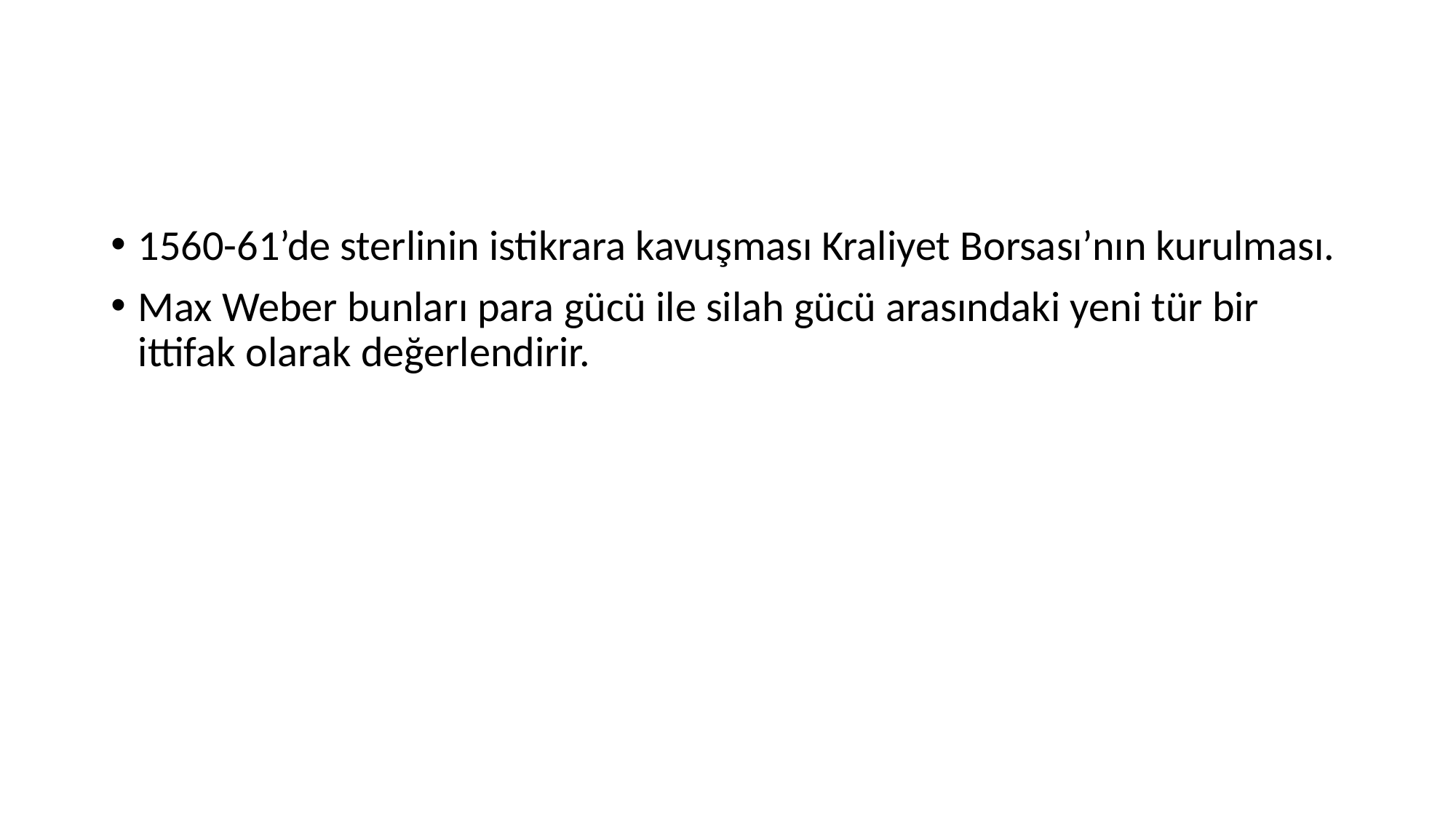

1560-61’de sterlinin istikrara kavuşması Kraliyet Borsası’nın kurulması.
Max Weber bunları para gücü ile silah gücü arasındaki yeni tür bir ittifak olarak değerlendirir.